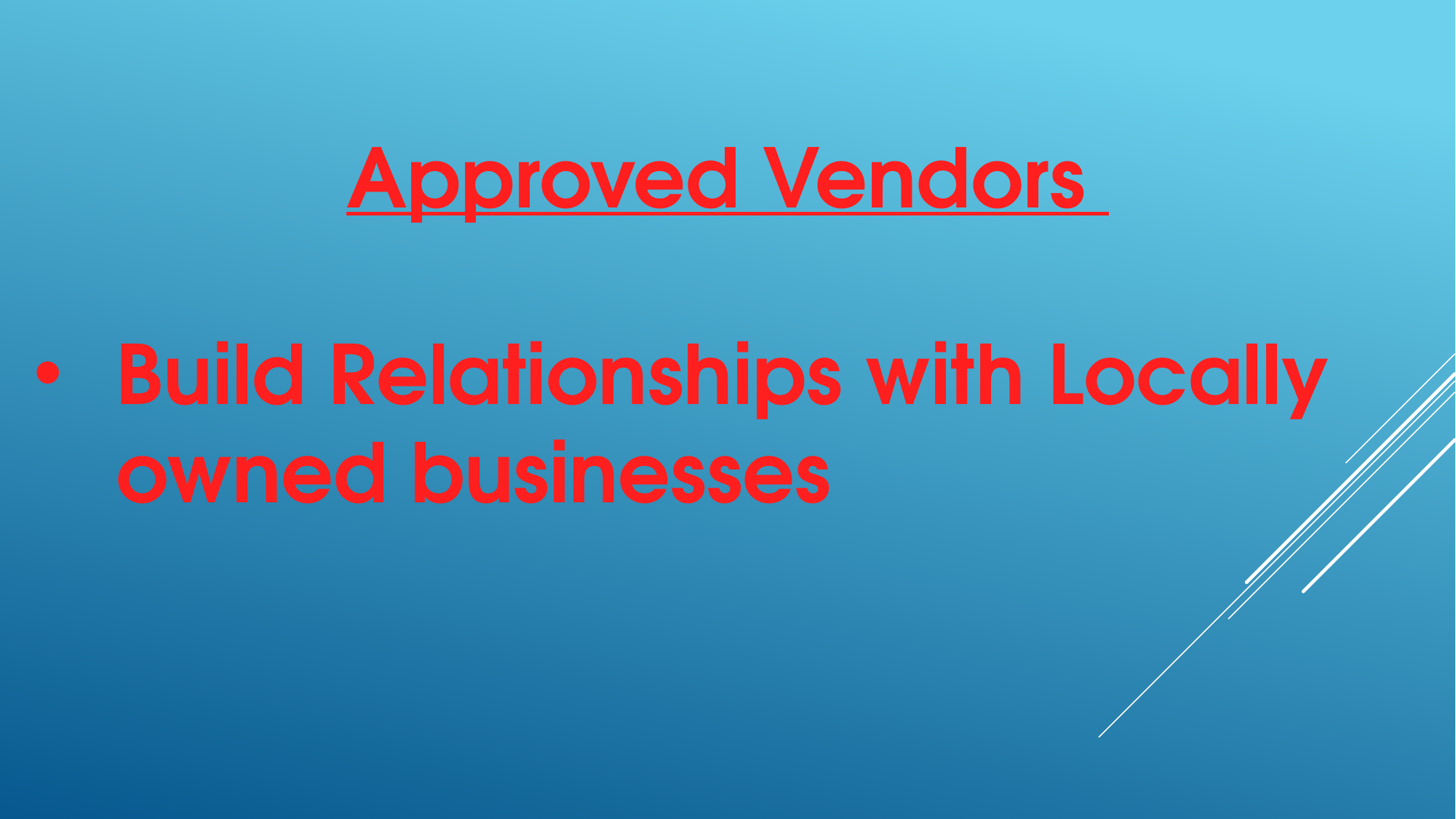

Approved Vendors

Build Relationships with Locally owned businesses